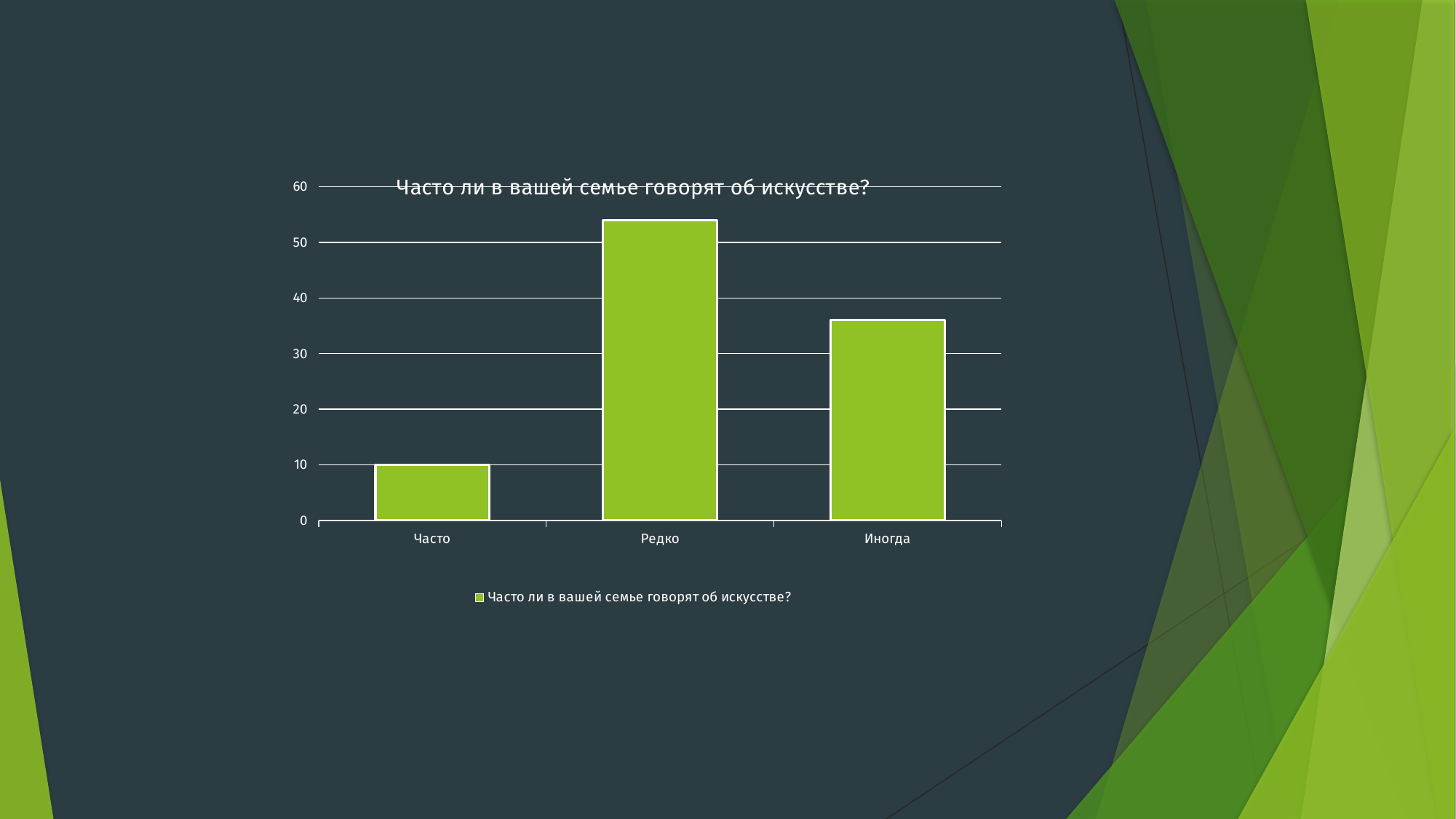

### Chart:

| Category | Часто ли в вашей семье говорят об искусстве? |
|---|---|
| Часто | 10.0 |
| Редко | 54.0 |
| Иногда | 36.0 |